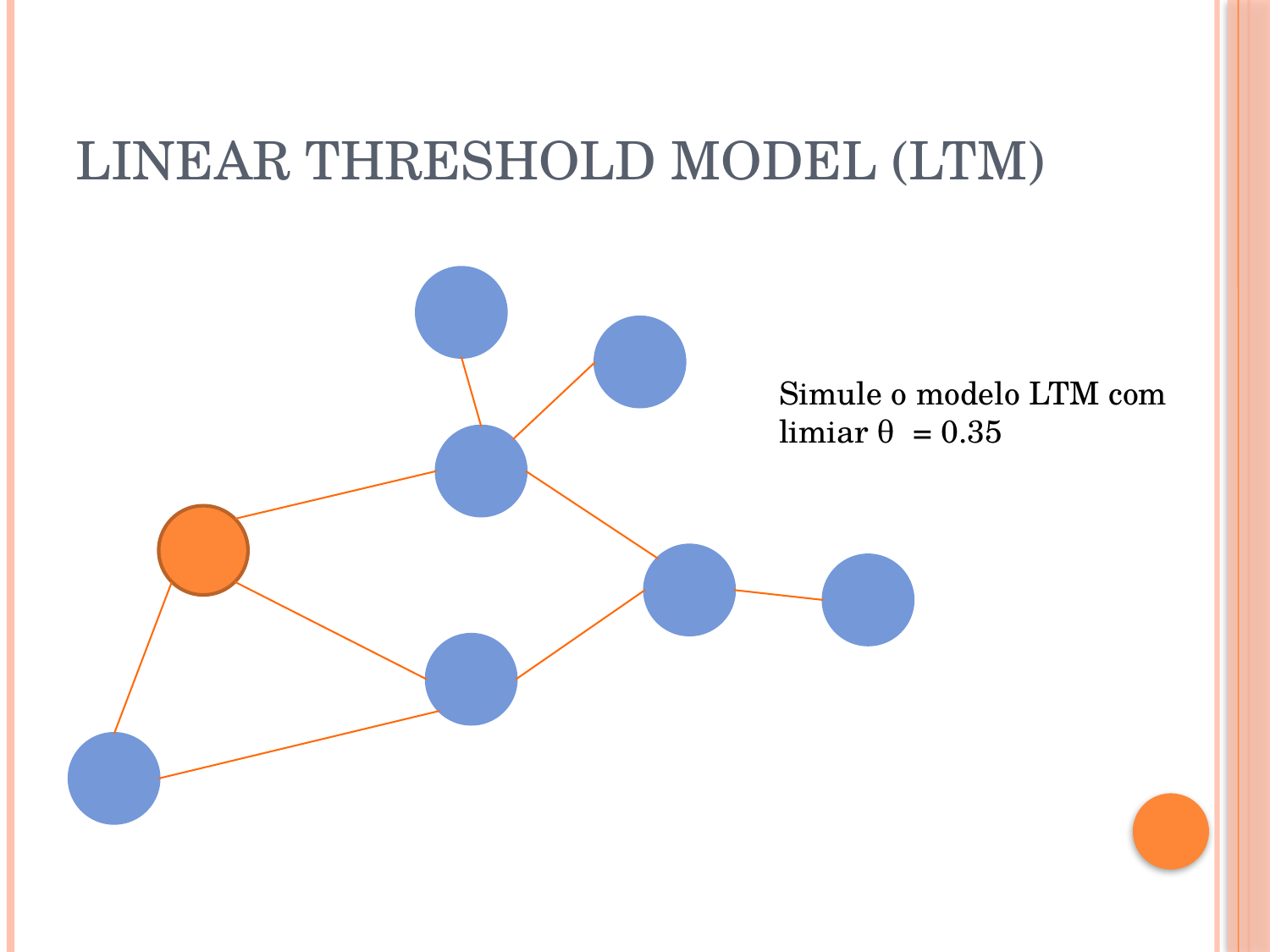

# Linear Threshold Model (LTM)

Simule o modelo LTM com
limiar θ  = 0.35